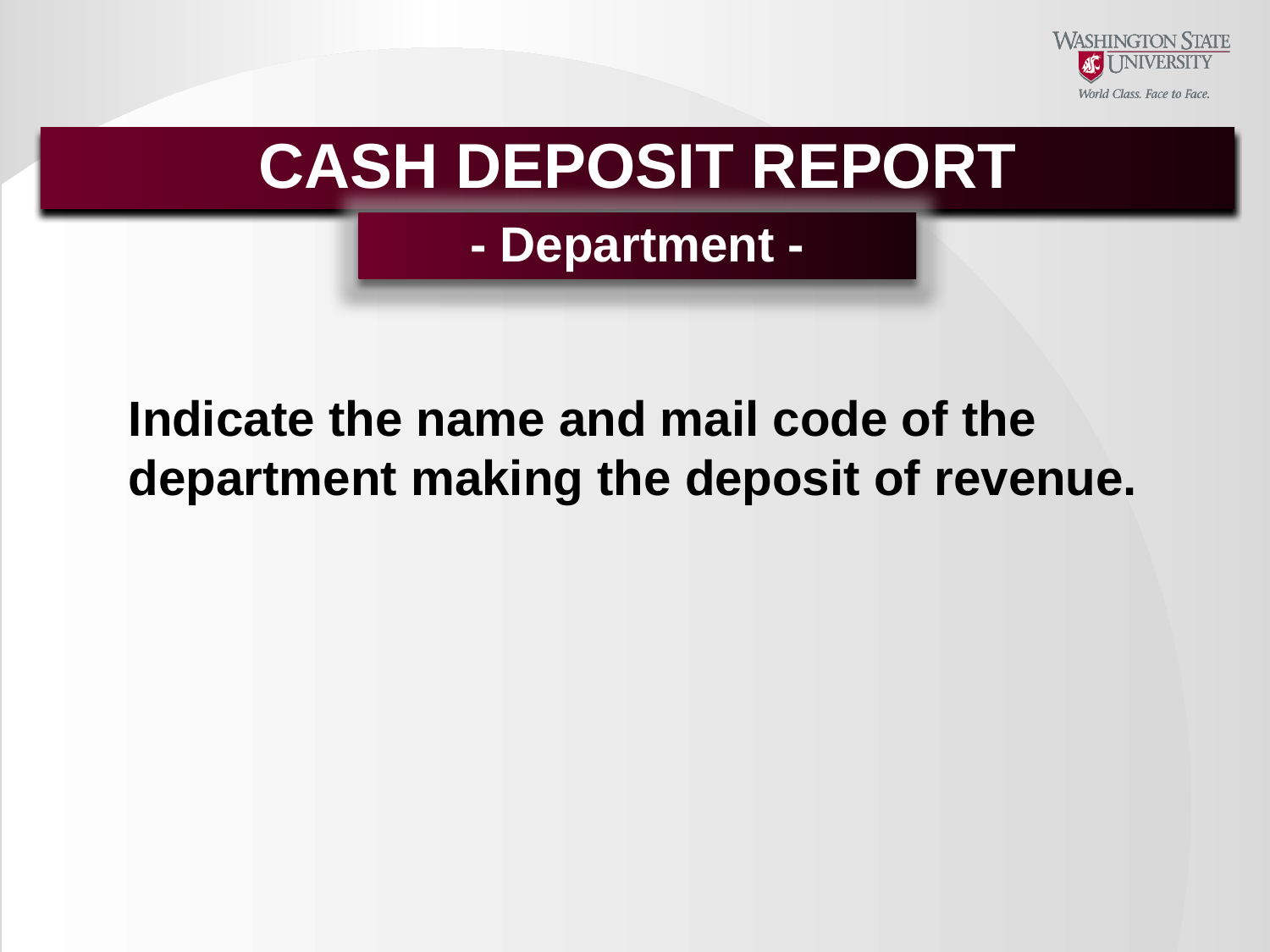

CASH DEPOSIT REPORT
- Department -
Indicate the name and mail code of the department making the deposit of revenue.